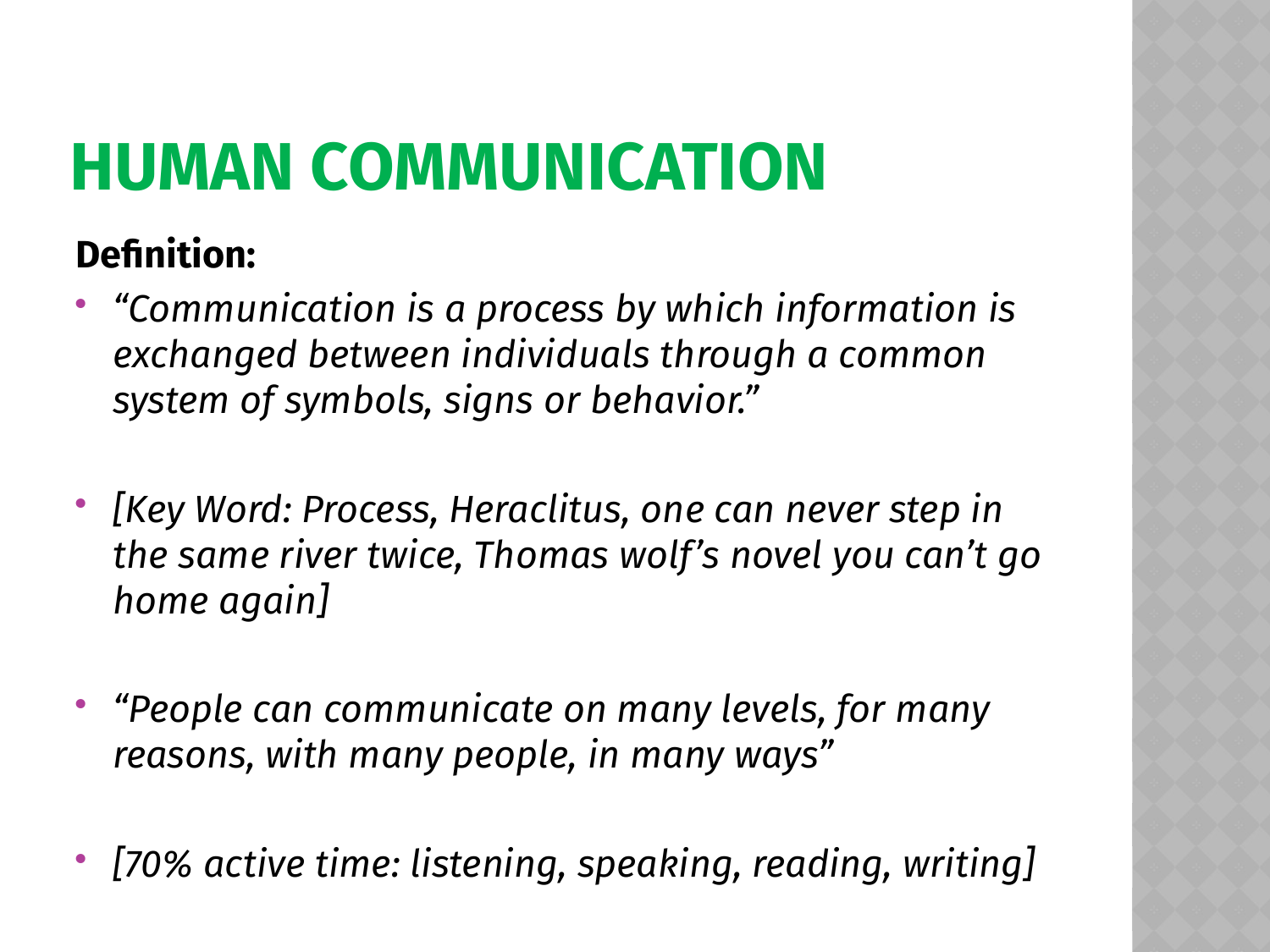

# Human Communication
Definition:
“Communication is a process by which information is exchanged between individuals through a common system of symbols, signs or behavior.”

[Key Word: Process, Heraclitus, one can never step in the same river twice, Thomas wolf’s novel you can’t go home again]

“People can communicate on many levels, for many reasons, with many people, in many ways”

[70% active time: listening, speaking, reading, writing]